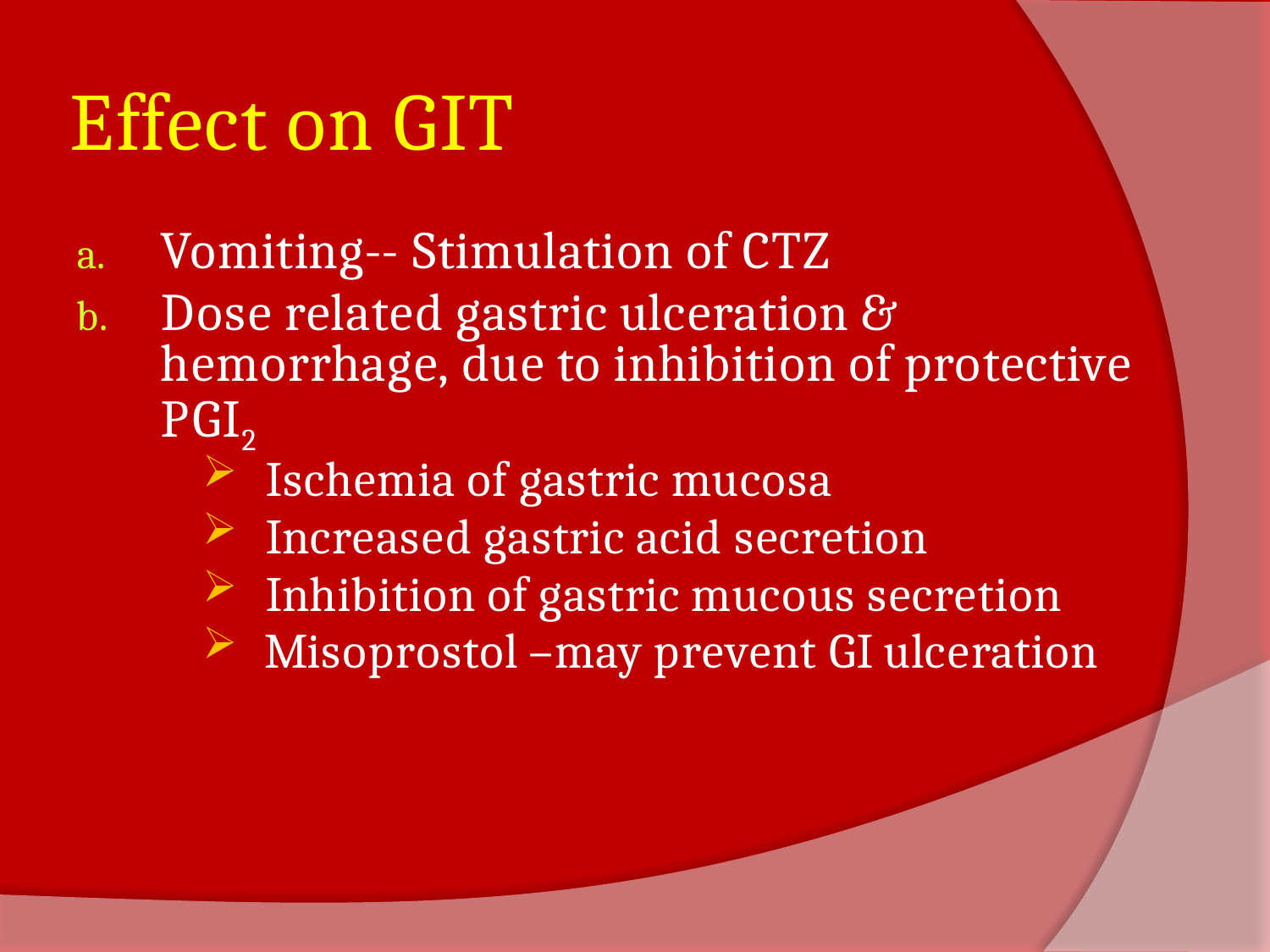

# Effect on GIT
Vomiting-- Stimulation of CTZ
Dose related gastric ulceration & hemorrhage, due to inhibition of protective PGI2
Ischemia of gastric mucosa
Increased gastric acid secretion
Inhibition of gastric mucous secretion
Misoprostol –may prevent GI ulceration